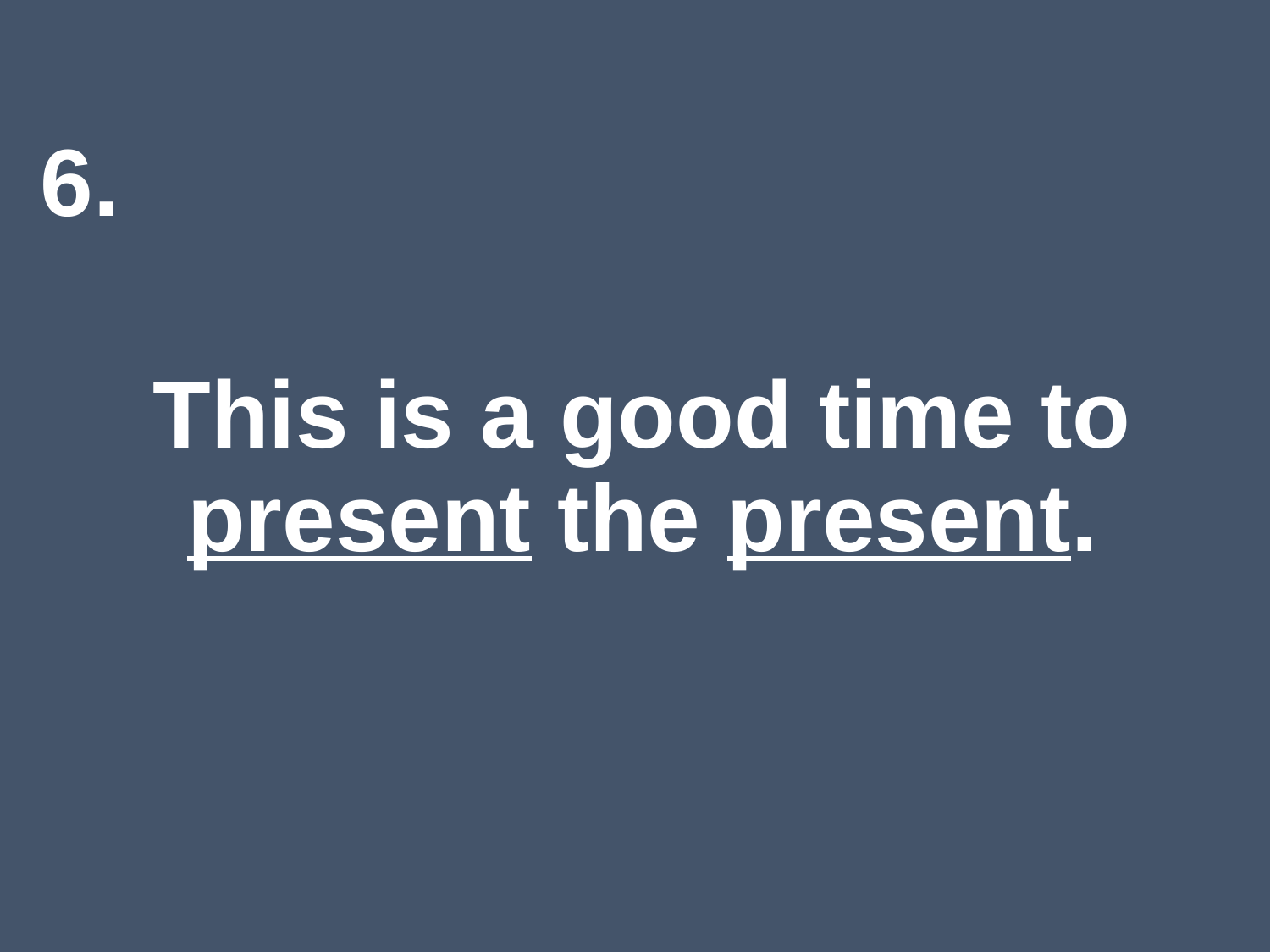

6.

This is a good time to present the present.